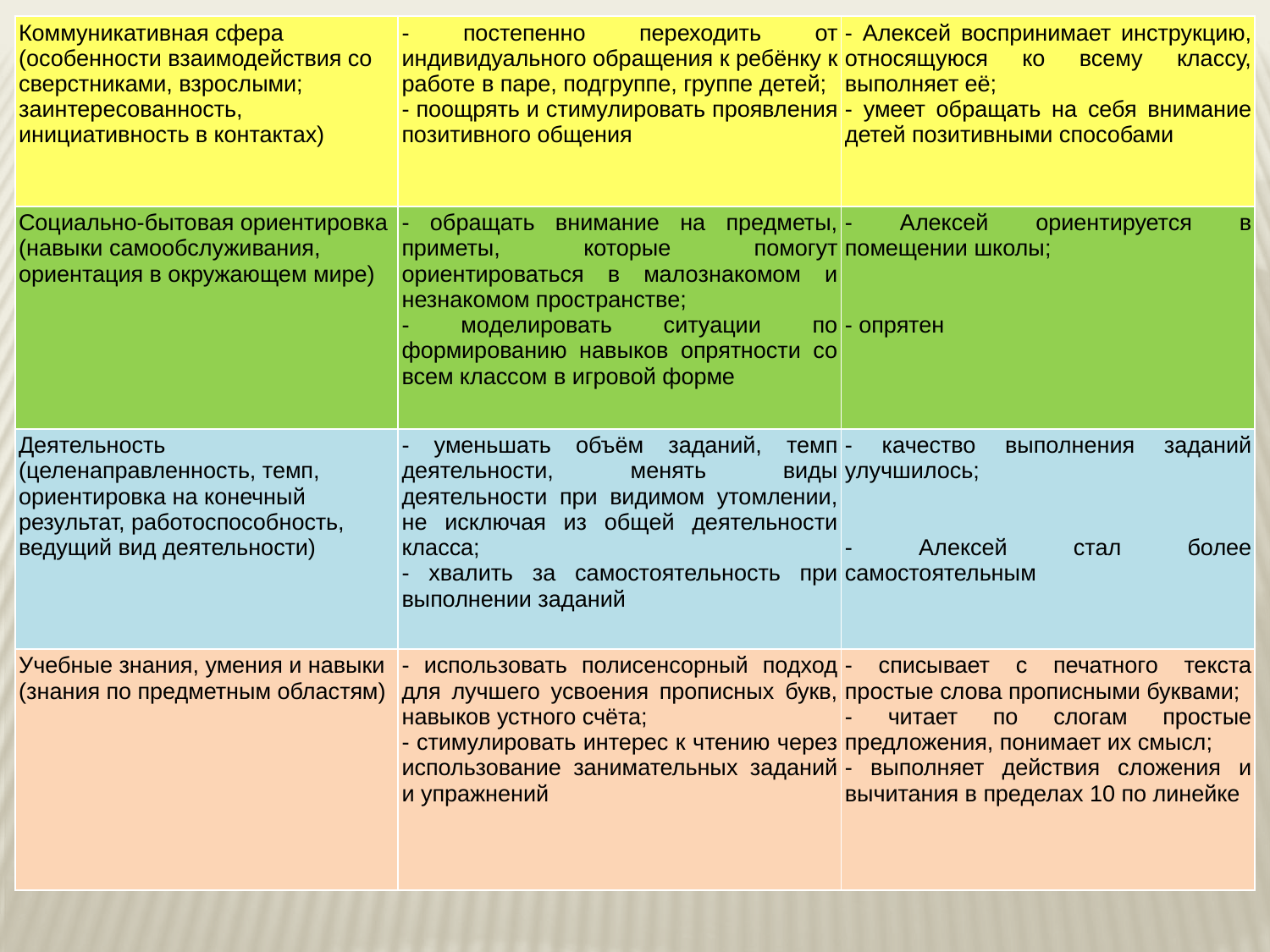

| Коммуникативная сфера (особенности взаимодействия со сверстниками, взрослыми; заинтересованность, инициативность в контактах) | - постепенно переходить от индивидуального обращения к ребёнку к работе в паре, подгруппе, группе детей; - поощрять и стимулировать проявления позитивного общения | - Алексей воспринимает инструкцию, относящуюся ко всему классу, выполняет её; - умеет обращать на себя внимание детей позитивными способами |
| --- | --- | --- |
| Социально-бытовая ориентировка (навыки самообслуживания, ориентация в окружающем мире) | - обращать внимание на предметы, приметы, которые помогут ориентироваться в малознакомом и незнакомом пространстве; - моделировать ситуации по формированию навыков опрятности со всем классом в игровой форме | - Алексей ориентируется в помещении школы;     - опрятен |
| Деятельность (целенаправленность, темп, ориентировка на конечный результат, работоспособность, ведущий вид деятельности) | - уменьшать объём заданий, темп деятельности, менять виды деятельности при видимом утомлении, не исключая из общей деятельности класса; - хвалить за самостоятельность при выполнении заданий | - качество выполнения заданий улучшилось;     - Алексей стал более самостоятельным |
| Учебные знания, умения и навыки (знания по предметным областям) | - использовать полисенсорный подход для лучшего усвоения прописных букв, навыков устного счёта; - стимулировать интерес к чтению через использование занимательных заданий и упражнений | - списывает с печатного текста простые слова прописными буквами; - читает по слогам простые предложения, понимает их смысл; - выполняет действия сложения и вычитания в пределах 10 по линейке |